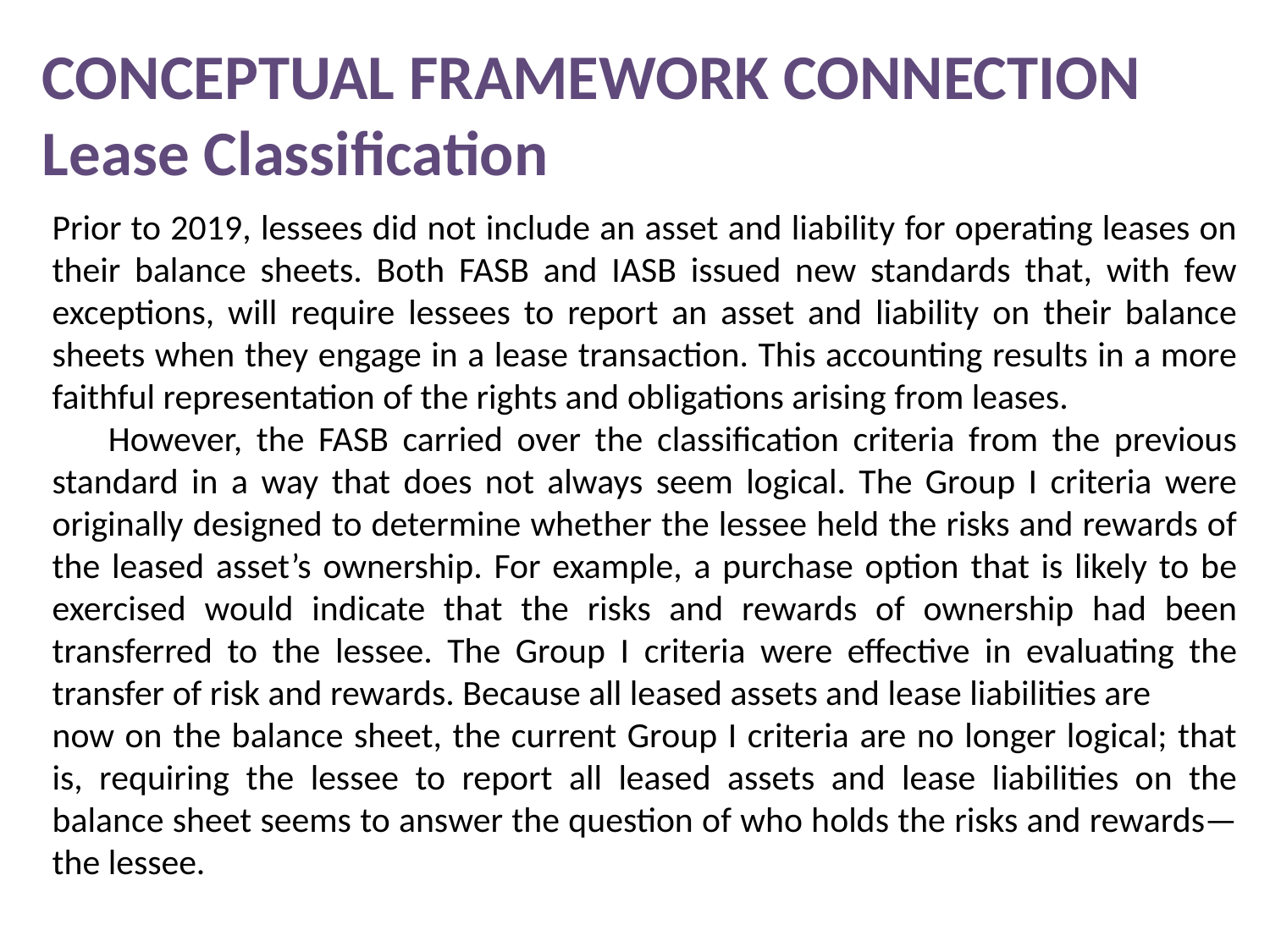

CONCEPTUAL FRAMEWORK CONNECTION
Lease Classification
Prior to 2019, lessees did not include an asset and liability for operating leases on their balance sheets. Both FASB and IASB issued new standards that, with few exceptions, will require lessees to report an asset and liability on their balance sheets when they engage in a lease transaction. This accounting results in a more faithful representation of the rights and obligations arising from leases.
    However, the FASB carried over the classification criteria from the previous standard in a way that does not always seem logical. The Group I criteria were originally designed to determine whether the lessee held the risks and rewards of the leased asset’s ownership. For example, a purchase option that is likely to be exercised would indicate that the risks and rewards of ownership had been transferred to the lessee. The Group I criteria were effective in evaluating the transfer of risk and rewards. Because all leased assets and lease liabilities are
now on the balance sheet, the current Group I criteria are no longer logical; that is, requiring the lessee to report all leased assets and lease liabilities on the balance sheet seems to answer the question of who holds the risks and rewards—the lessee.